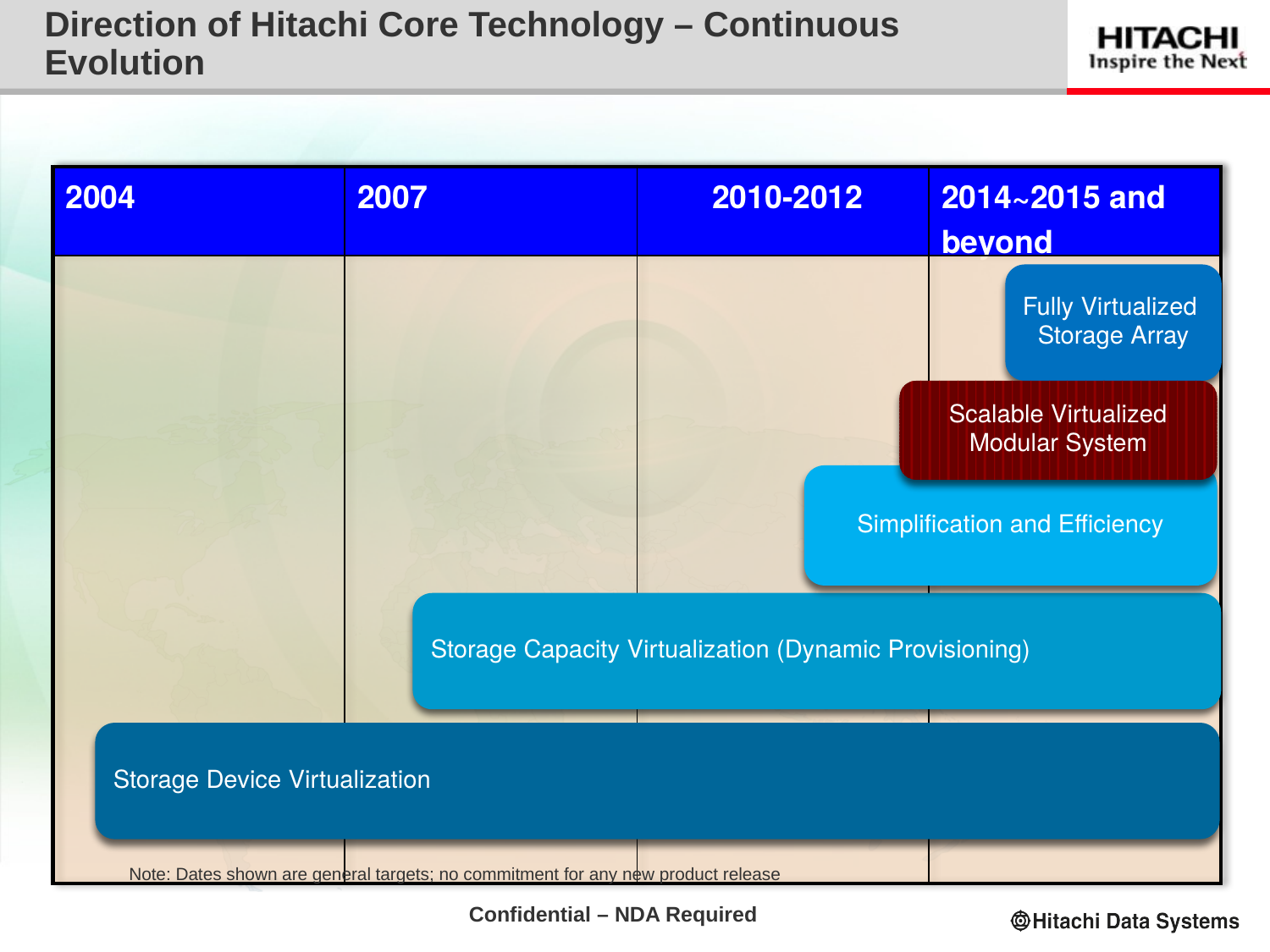

# Direction of Hitachi Core Technology – Continuous Evolution
| 2004 | 2007 | 2010-2012 | 2014~2015 and beyond |
| --- | --- | --- | --- |
|  |  |  |  |
Fully Virtualized
Storage Array
Scalable Virtualized
Modular System
Simplification and Efficiency
Storage Capacity Virtualization (Dynamic Provisioning)
Storage Device Virtualization
Note: Dates shown are general targets; no commitment for any new product release